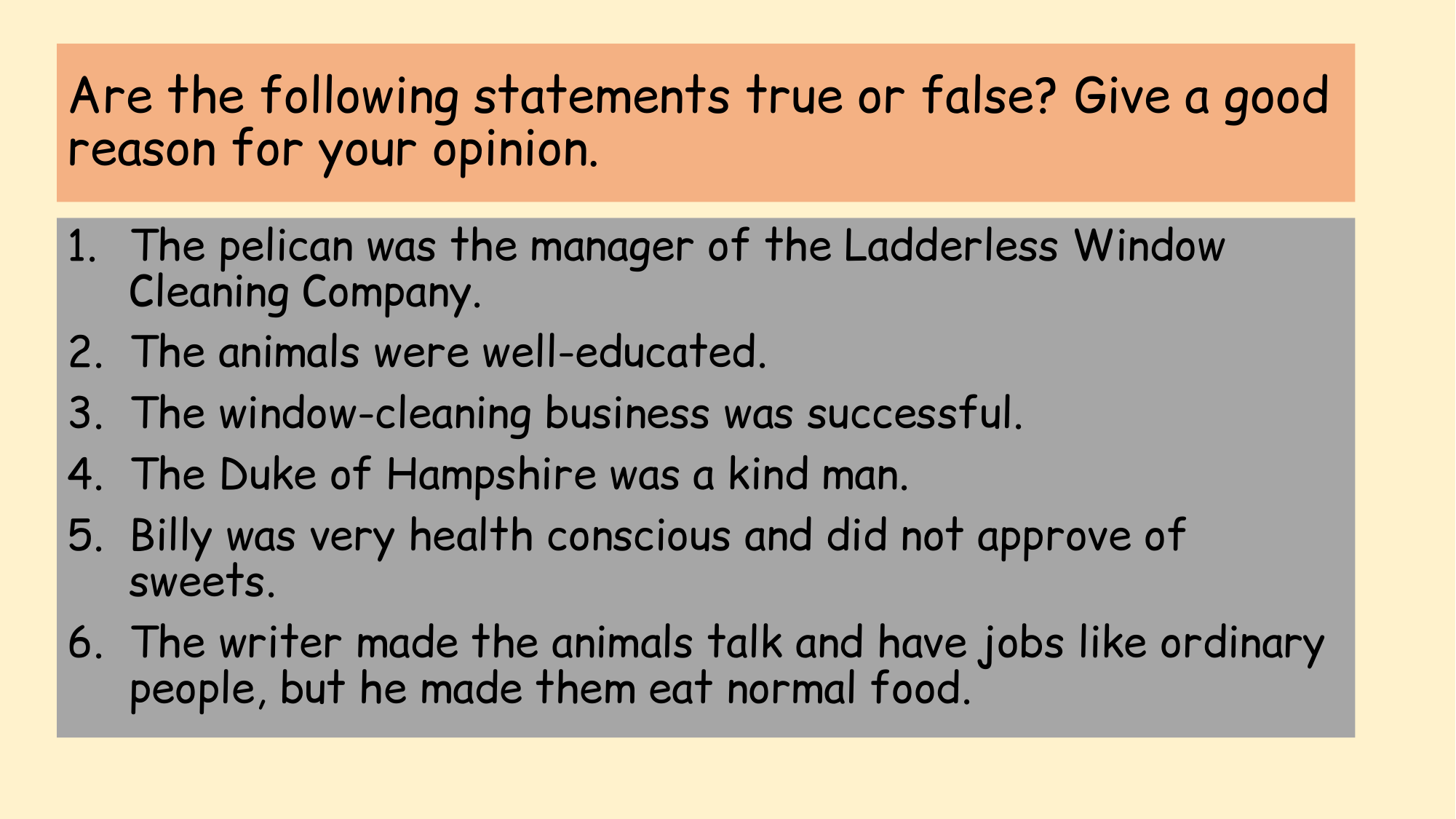

# Are the following statements true or false? Give a good reason for your opinion.
The pelican was the manager of the Ladderless Window Cleaning Company.
The animals were well-educated.
The window-cleaning business was successful.
The Duke of Hampshire was a kind man.
Billy was very health conscious and did not approve of sweets.
The writer made the animals talk and have jobs like ordinary people, but he made them eat normal food.